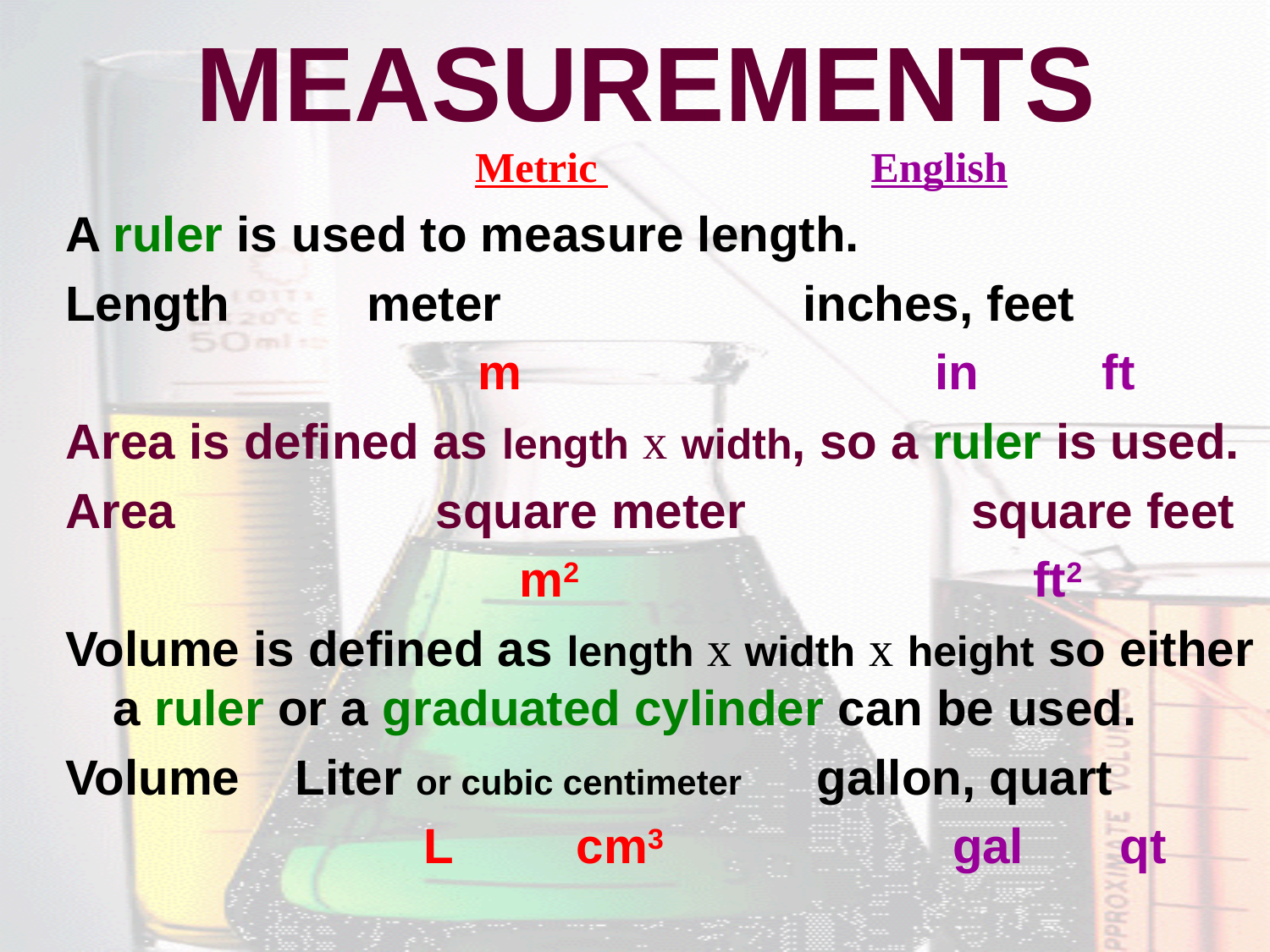

# MEASUREMENTS
             Metric 			English
A ruler is used to measure length.
Length		meter		    inches, feet
                              m                              in         ft
Area is defined as length x width, so a ruler is used.
Area		     square meter		       square feet
                                 m2                                 ft2
Volume is defined as length x width x height so either a ruler or a graduated cylinder can be used.
Volume	    Liter or cubic centimeter	     gallon, quart
                          L         cm3                     gal       qt